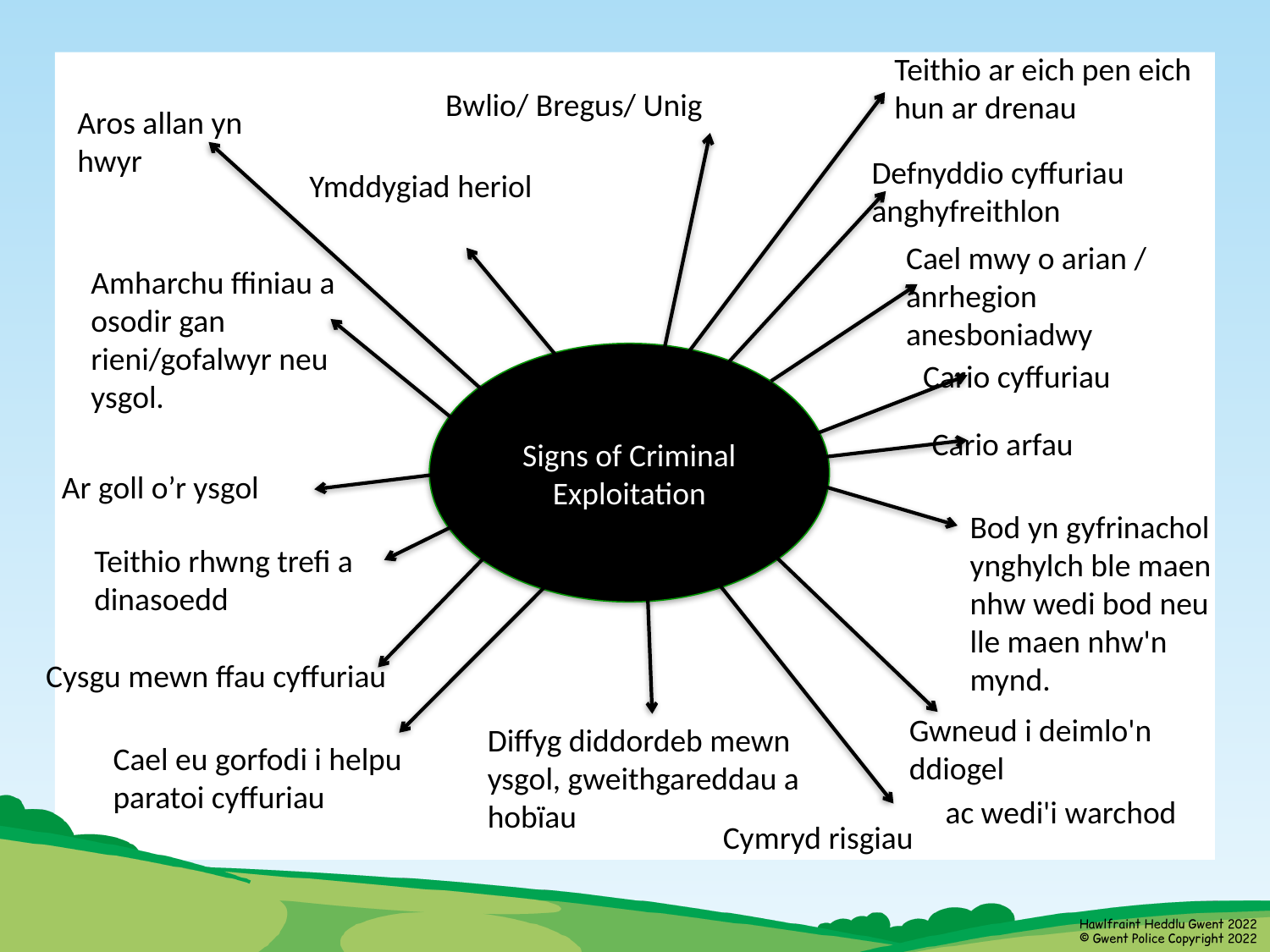

Teithio ar eich pen eich hun ar drenau

Bwlio/ Bregus/ Unig

Aros allan yn hwyr

Defnyddio cyffuriau anghyfreithlon

Ymddygiad heriol

Cael mwy o arian / anrhegion anesboniadwy

Amharchu ffiniau a osodir gan rieni/gofalwyr neu ysgol.

Signs of Criminal Exploitation
Cario cyffuriau

Cario arfau

Ar goll o’r ysgol

Bod yn gyfrinachol ynghylch ble maen nhw wedi bod neu lle maen nhw'n mynd.

Teithio rhwng trefi a dinasoedd

Cysgu mewn ffau cyffuriau

Gwneud i deimlo'n ddiogel
ac wedi'i warchod
Diffyg diddordeb mewn ysgol, gweithgareddau a hobïau

Cael eu gorfodi i helpu
paratoi cyffuriau

Cymryd risgiau